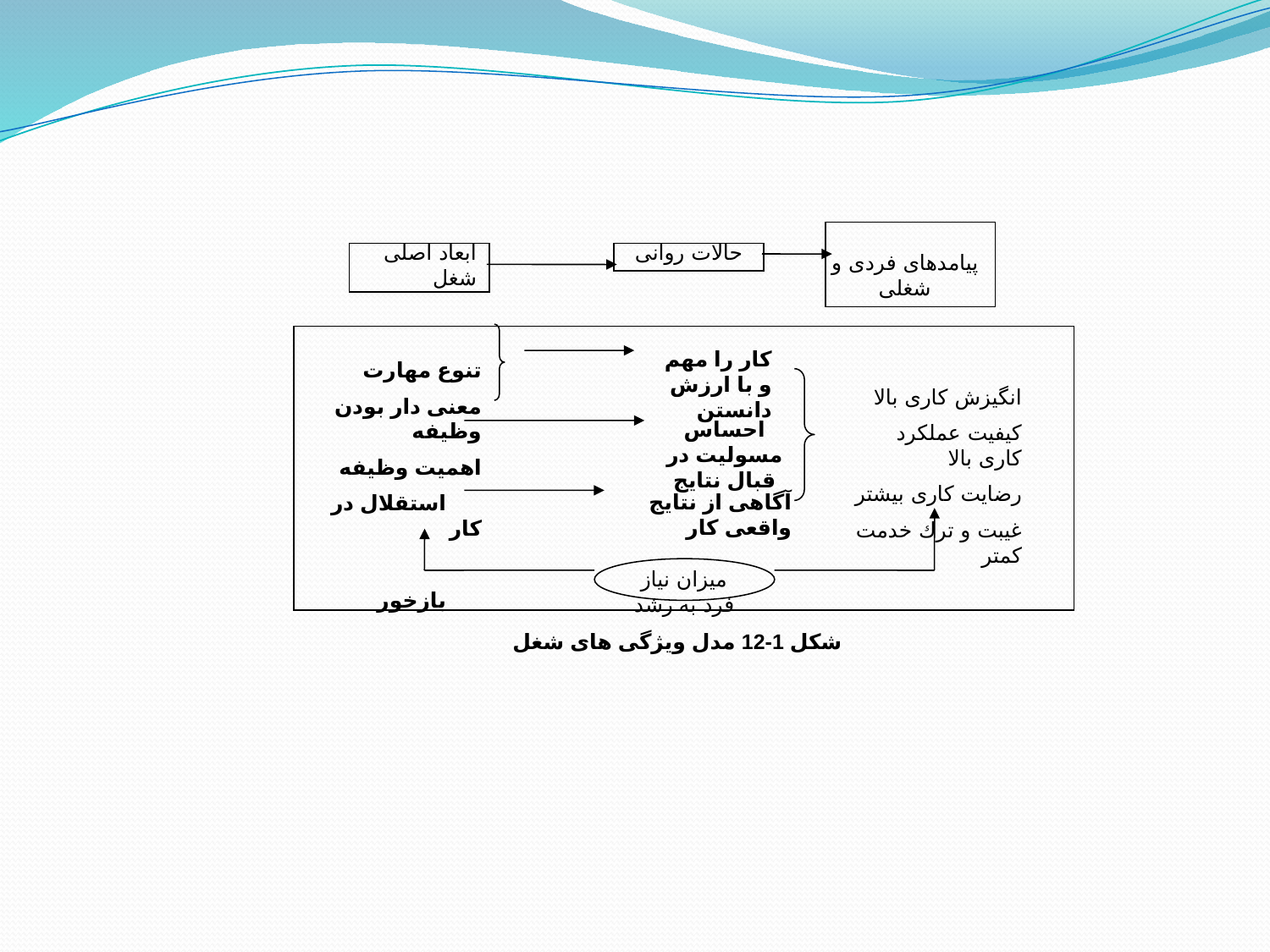

ابعاد اصلی شغل
حالات روانی

پیامدهای فردی و شغلی

كار را مهم و با ارزش دانستن

تنوع مهارت
معنی دار بودن وظیفه
اهمیت وظیفه
      استقلال در كار

      بازخور

انگیزش كاری بالا
كیفیت عملكرد كاری بالا
رضایت كاری بیشتر
غیبت و ترك خدمت كمتر
احساس مسولیت در قبال نتایج

آگاهی از نتایج واقعی كار

میزان نیاز فرد به رشد

شكل 1-12 مدل ویژگی های شغل